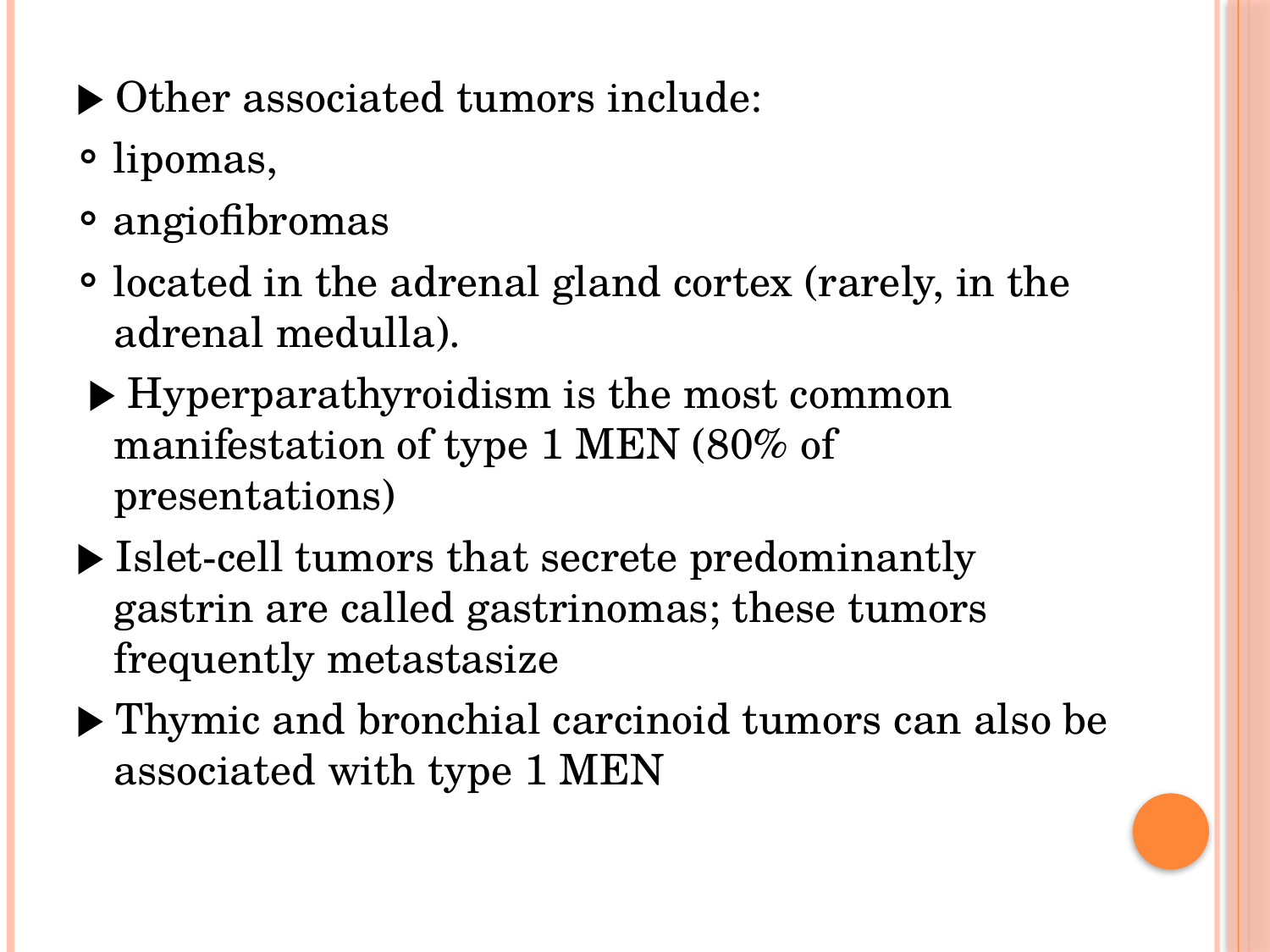

▶ Other associated tumors include:
◦ lipomas,
◦ angiofibromas
◦ located in the adrenal gland cortex (rarely, in the adrenal medulla).
 ▶ Hyperparathyroidism is the most common manifestation of type 1 MEN (80% of presentations)
▶ Islet-cell tumors that secrete predominantly gastrin are called gastrinomas; these tumors frequently metastasize
▶ Thymic and bronchial carcinoid tumors can also be associated with type 1 MEN